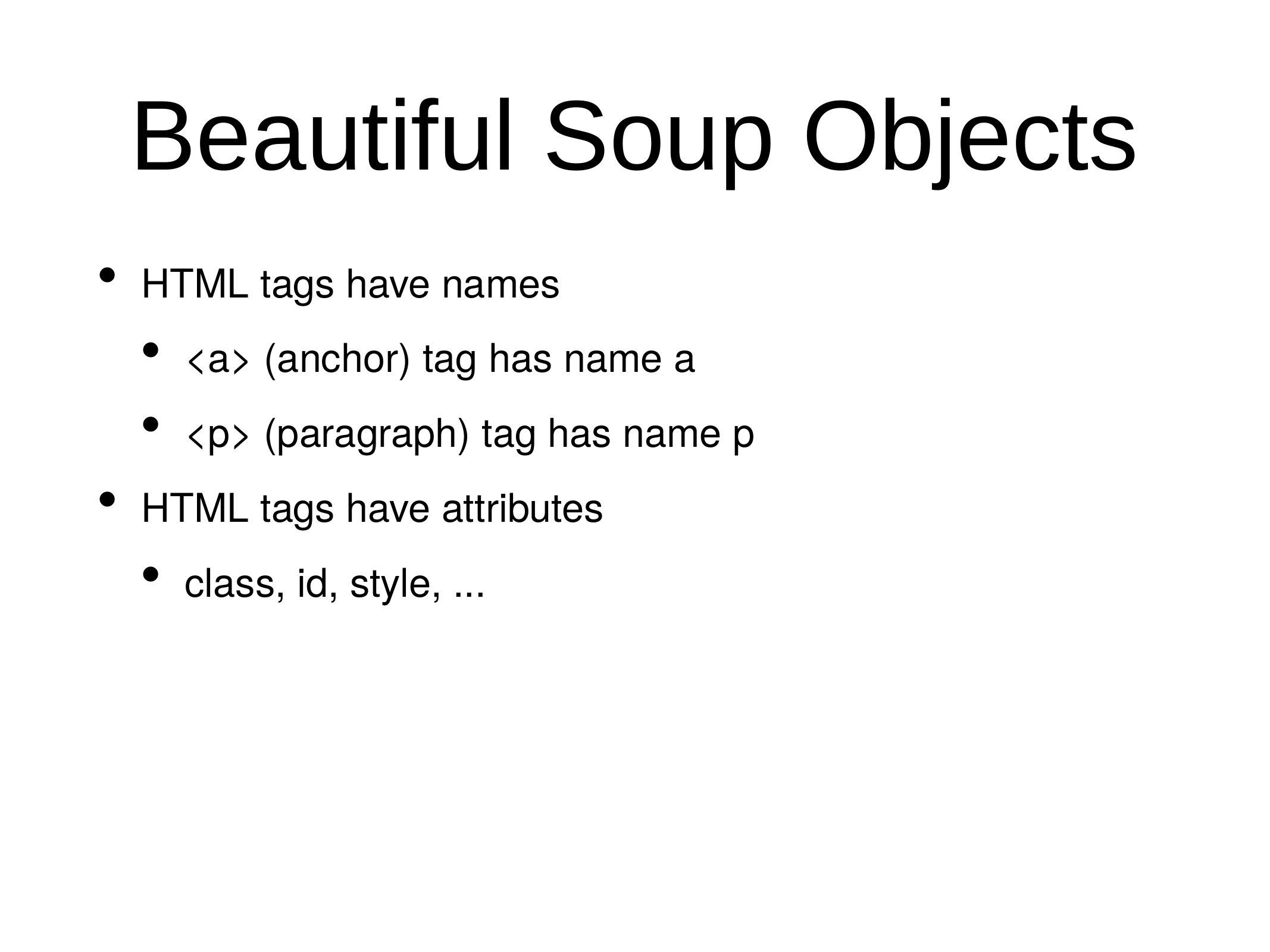

# Beautiful Soup Objects
HTML tags have names
<a> (anchor) tag has name a
<p> (paragraph) tag has name p
HTML tags have attributes
class, id, style, ...